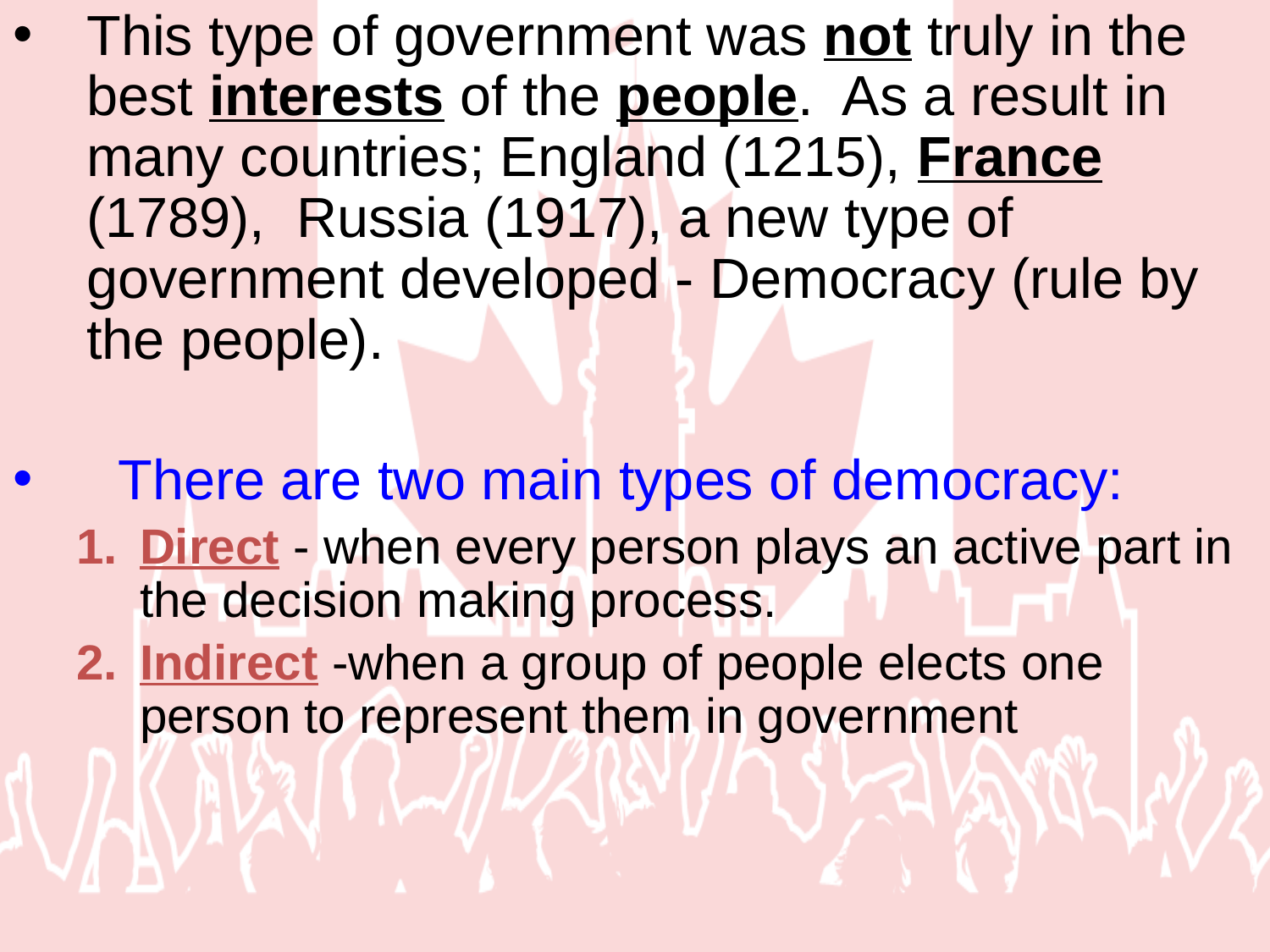

This type of government was not truly in the best interests of the people.  As a result in many countries; England (1215), France (1789),  Russia (1917), a new type of government developed - Democracy (rule by the people).
  There are two main types of democracy:
Direct - when every person plays an active part in the decision making process.
Indirect -when a group of people elects one person to represent them in government